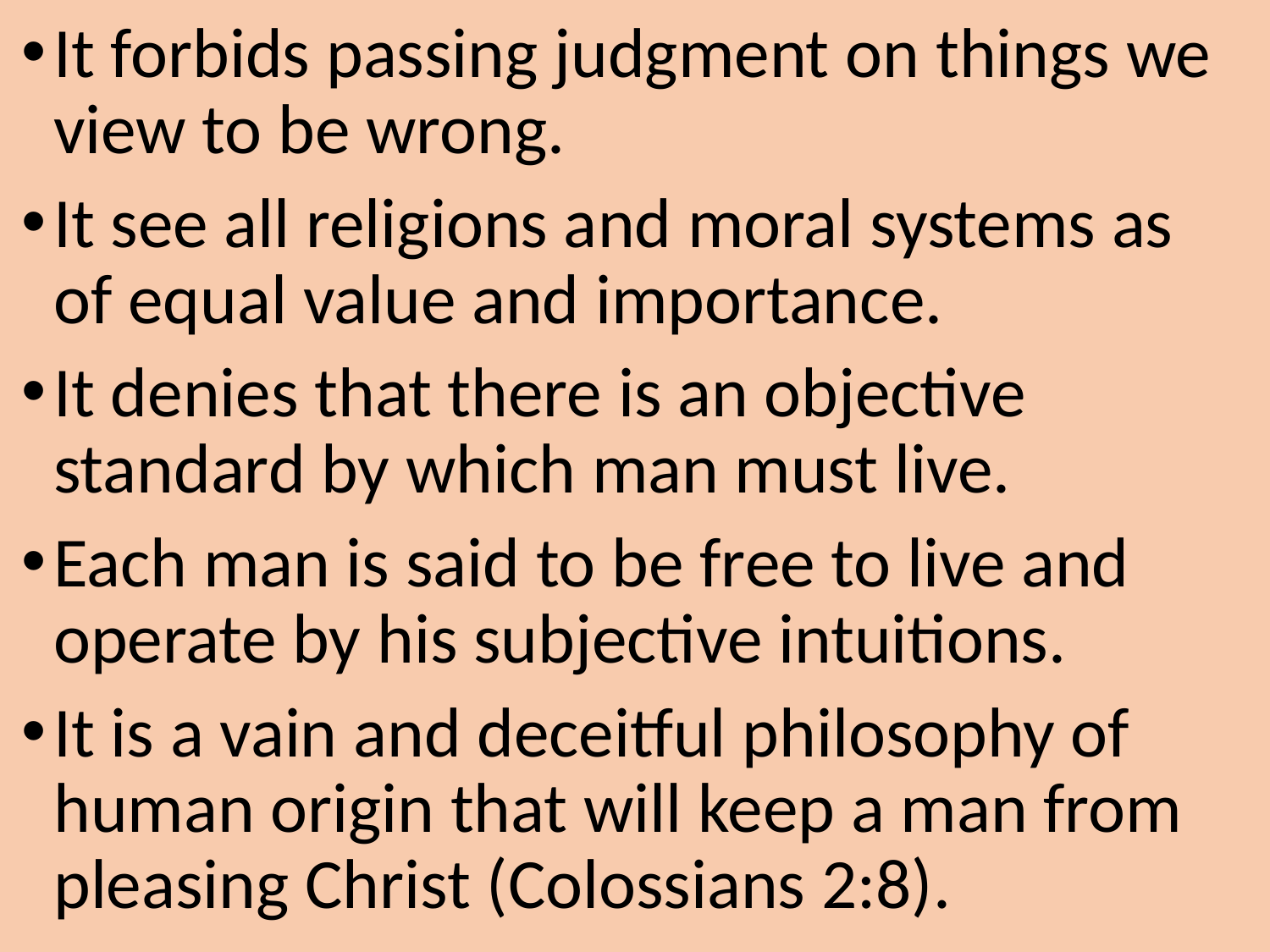

It forbids passing judgment on things we view to be wrong.
It see all religions and moral systems as of equal value and importance.
It denies that there is an objective standard by which man must live.
Each man is said to be free to live and operate by his subjective intuitions.
It is a vain and deceitful philosophy of human origin that will keep a man from pleasing Christ (Colossians 2:8).